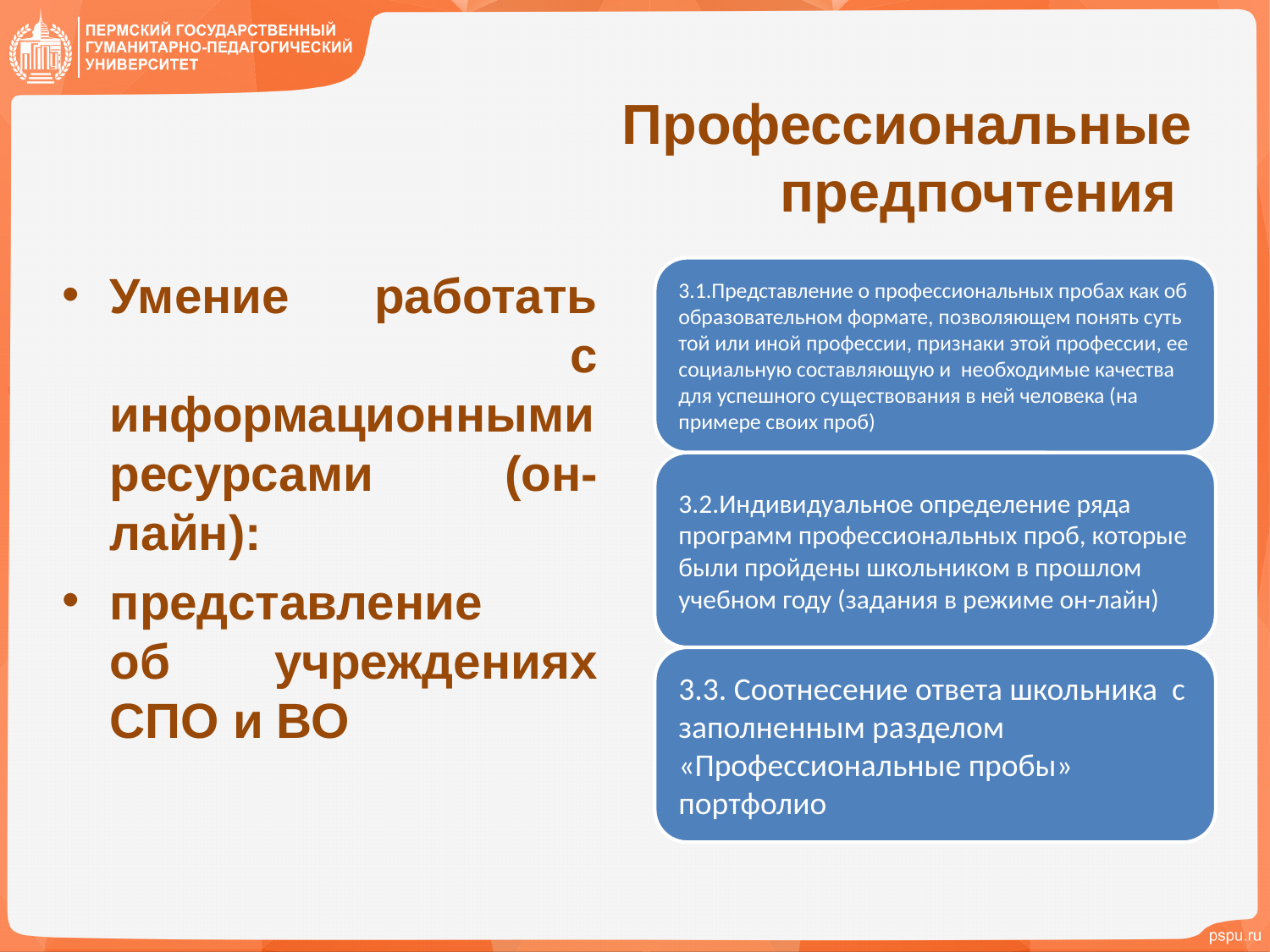

# Профессиональные предпочтения
Умение работать
 с информационными ресурсами (он-лайн):
представление
об учреждениях СПО и ВО
3.1.Представление о профессиональных пробах как об образовательном формате, позволяющем понять суть той или иной профессии, признаки этой профессии, ее социальную составляющую и  необходимые качества для успешного существования в ней человека (на примере своих проб)
3.2.Индивидуальное определение ряда программ профессиональных проб, которые были пройдены школьником в прошлом учебном году (задания в режиме он-лайн)
3.3. Соотнесение ответа школьника  с заполненным разделом «Профессиональные пробы» портфолио